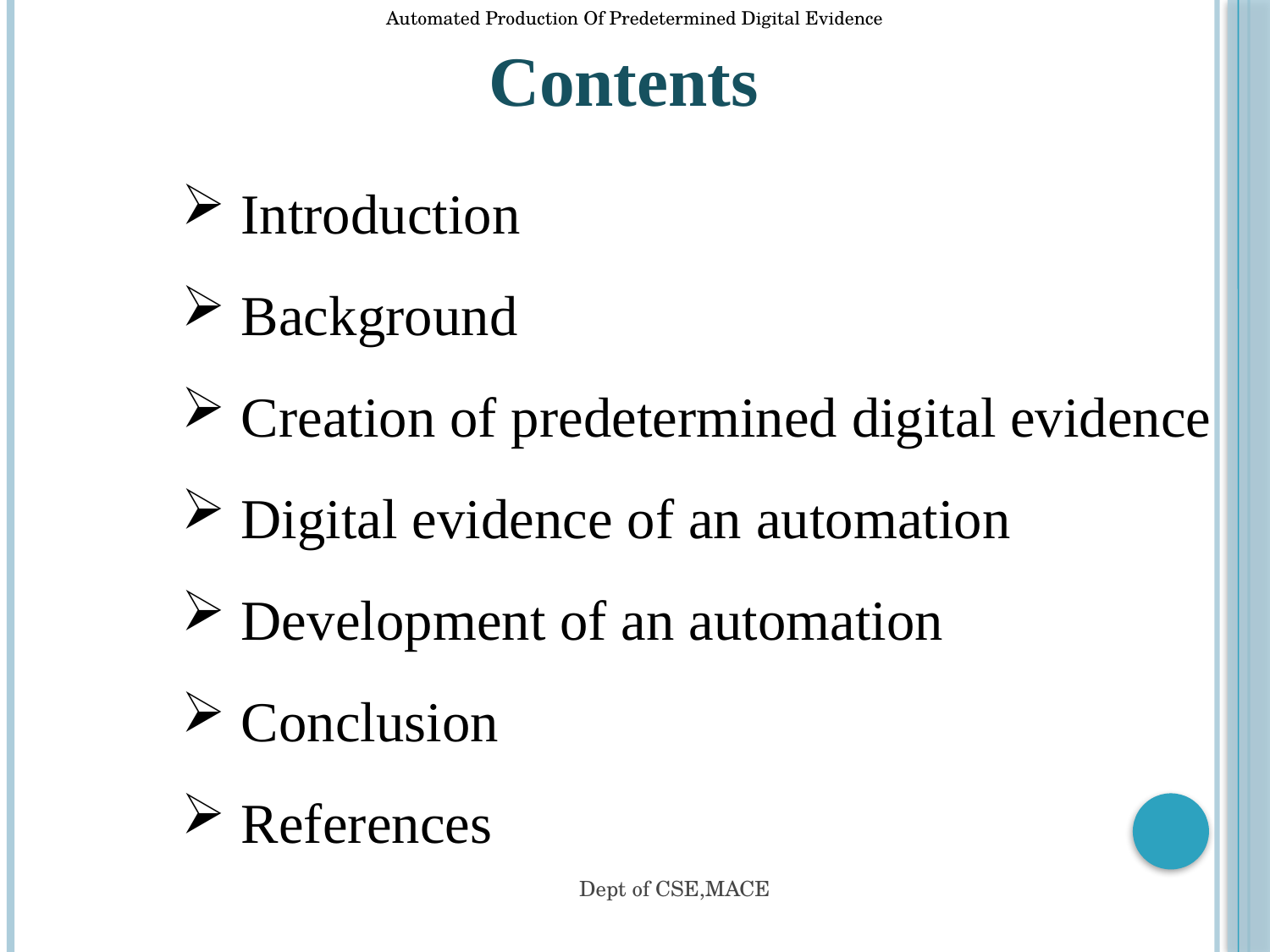

Automated Production Of Predetermined Digital Evidence
Contents
 Introduction
 Background
 Creation of predetermined digital evidence
 Digital evidence of an automation
 Development of an automation
 Conclusion
 References
Dept of CSE,MACE